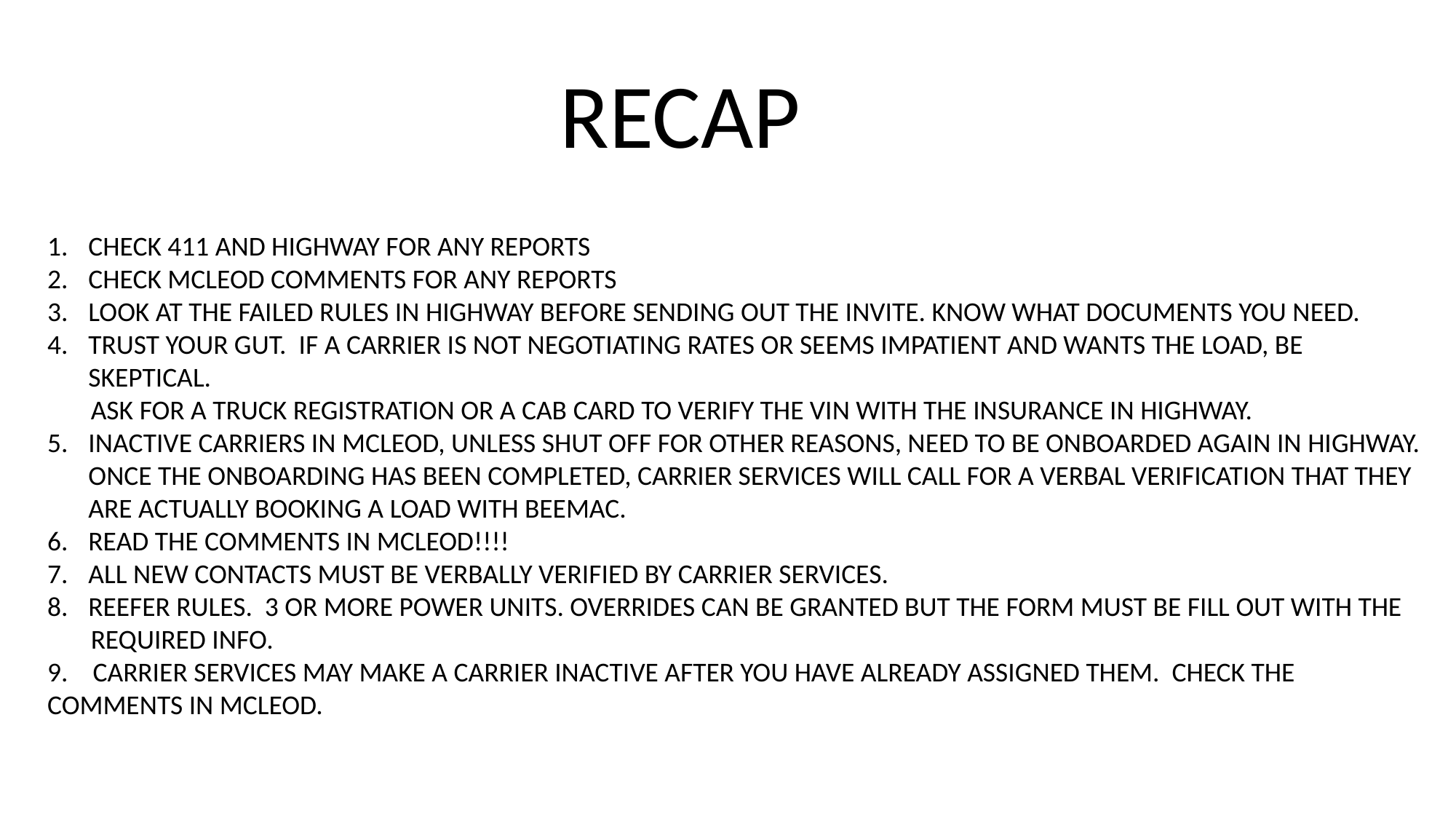

RECAP
CHECK 411 AND HIGHWAY FOR ANY REPORTS
CHECK MCLEOD COMMENTS FOR ANY REPORTS
LOOK AT THE FAILED RULES IN HIGHWAY BEFORE SENDING OUT THE INVITE. KNOW WHAT DOCUMENTS YOU NEED.
TRUST YOUR GUT.  IF A CARRIER IS NOT NEGOTIATING RATES OR SEEMS IMPATIENT AND WANTS THE LOAD, BE SKEPTICAL.
       ASK FOR A TRUCK REGISTRATION OR A CAB CARD TO VERIFY THE VIN WITH THE INSURANCE IN HIGHWAY.
INACTIVE CARRIERS IN MCLEOD, UNLESS SHUT OFF FOR OTHER REASONS, NEED TO BE ONBOARDED AGAIN IN HIGHWAY. ONCE THE ONBOARDING HAS BEEN COMPLETED, CARRIER SERVICES WILL CALL FOR A VERBAL VERIFICATION THAT THEY ARE ACTUALLY BOOKING A LOAD WITH BEEMAC.
READ THE COMMENTS IN MCLEOD!!!!
ALL NEW CONTACTS MUST BE VERBALLY VERIFIED BY CARRIER SERVICES.
REEFER RULES.  3 OR MORE POWER UNITS. OVERRIDES CAN BE GRANTED BUT THE FORM MUST BE FILL OUT WITH THE
       REQUIRED INFO.
9.    CARRIER SERVICES MAY MAKE A CARRIER INACTIVE AFTER YOU HAVE ALREADY ASSIGNED THEM.  CHECK THE                COMMENTS IN MCLEOD.